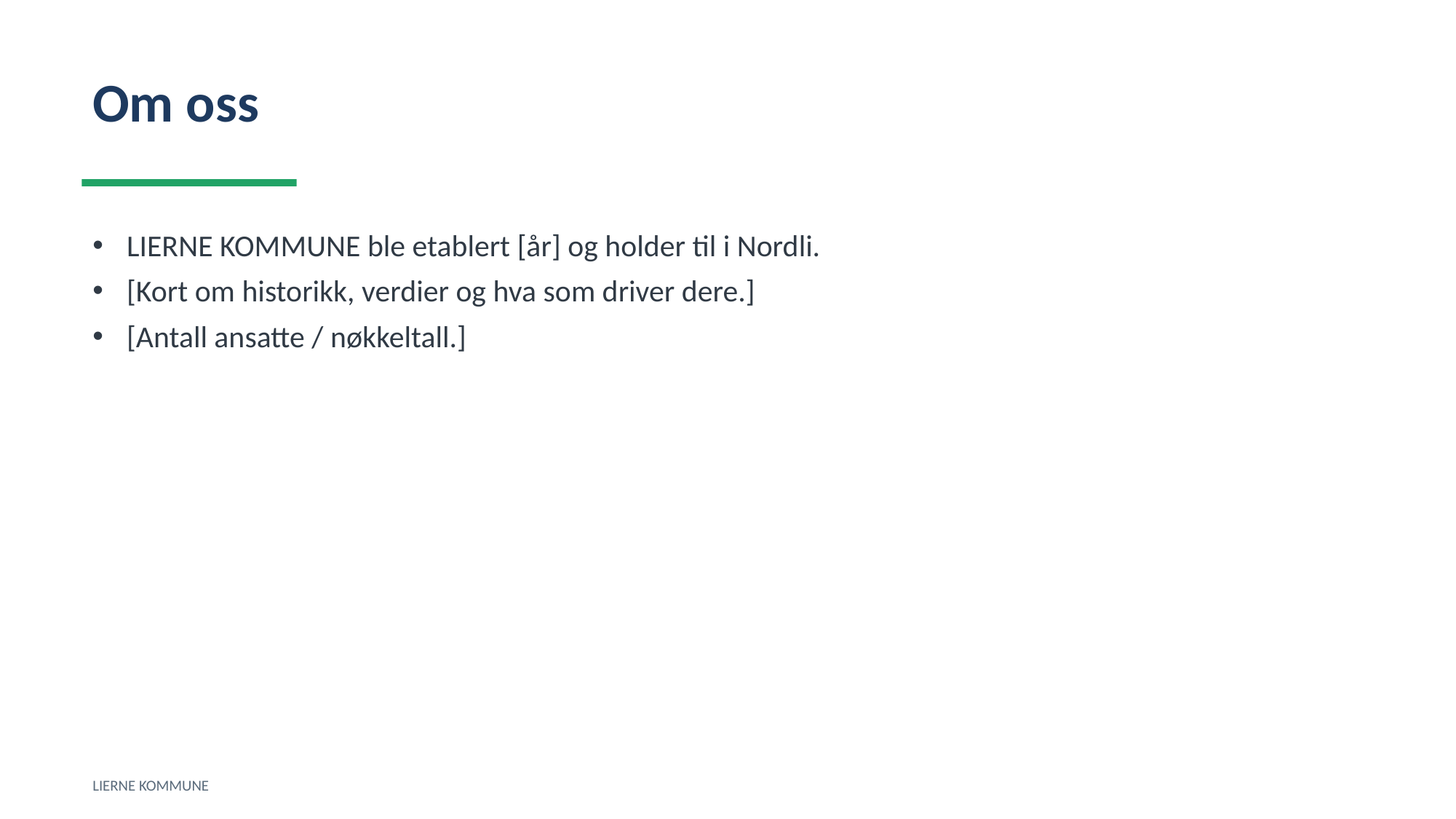

Om oss

LIERNE KOMMUNE ble etablert [år] og holder til i Nordli.
[Kort om historikk, verdier og hva som driver dere.]
[Antall ansatte / nøkkeltall.]
LIERNE KOMMUNE